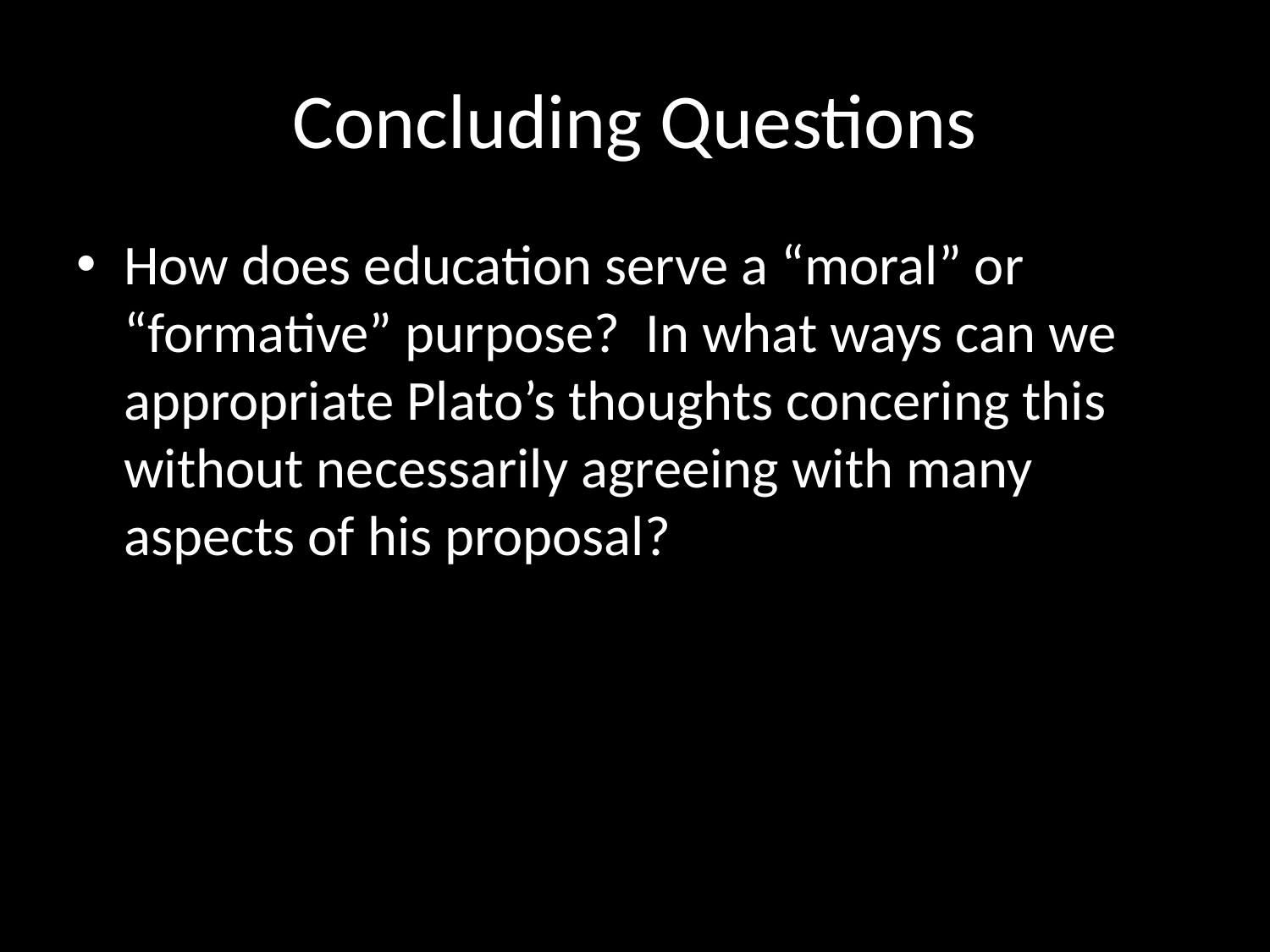

# Concluding Questions
How does education serve a “moral” or “formative” purpose?  In what ways can we appropriate Plato’s thoughts concering this without necessarily agreeing with many aspects of his proposal?